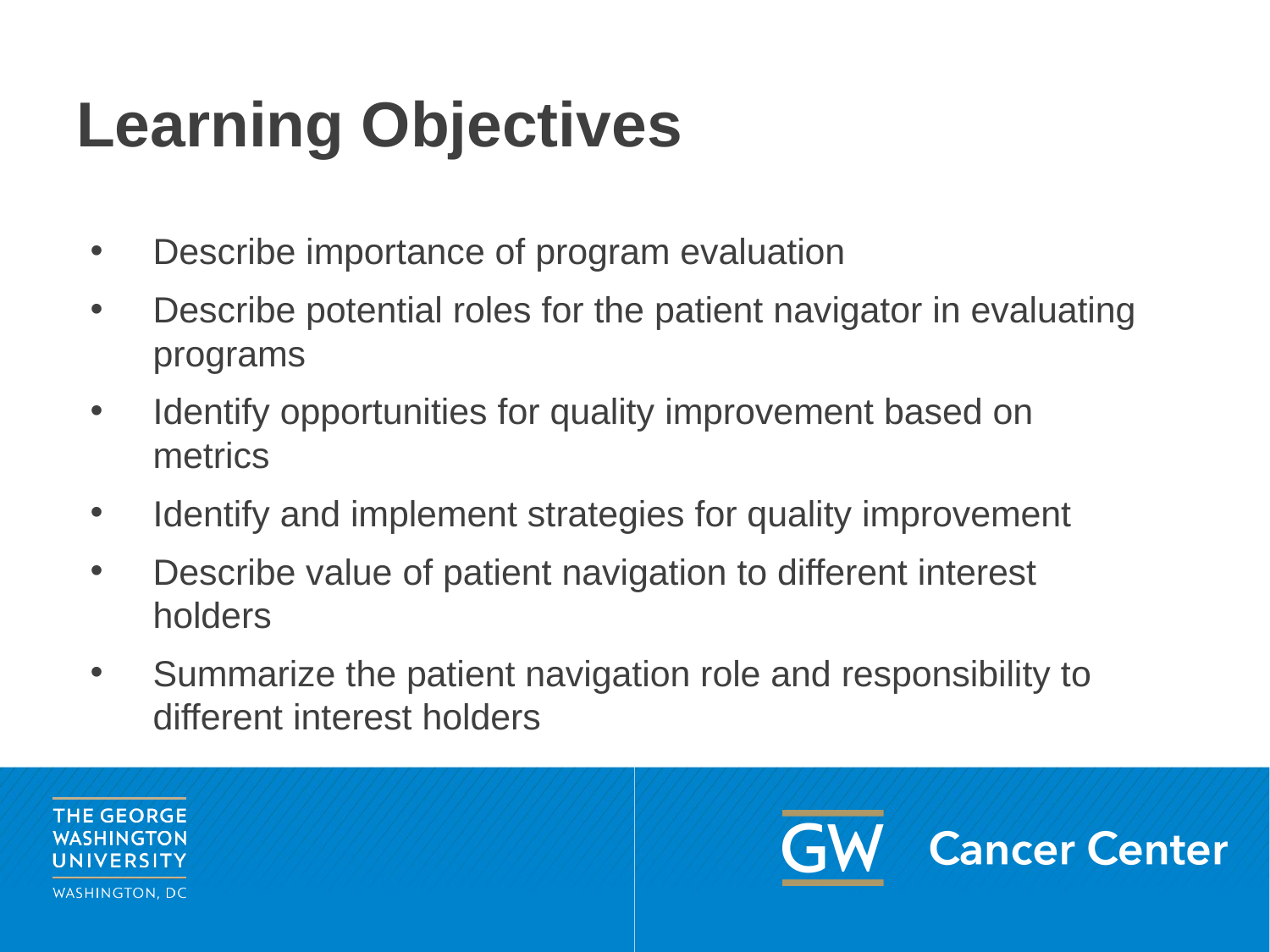

# Learning Objectives
Describe importance of program evaluation
Describe potential roles for the patient navigator in evaluating programs
Identify opportunities for quality improvement based on metrics
Identify and implement strategies for quality improvement
Describe value of patient navigation to different interest holders
Summarize the patient navigation role and responsibility to different interest holders